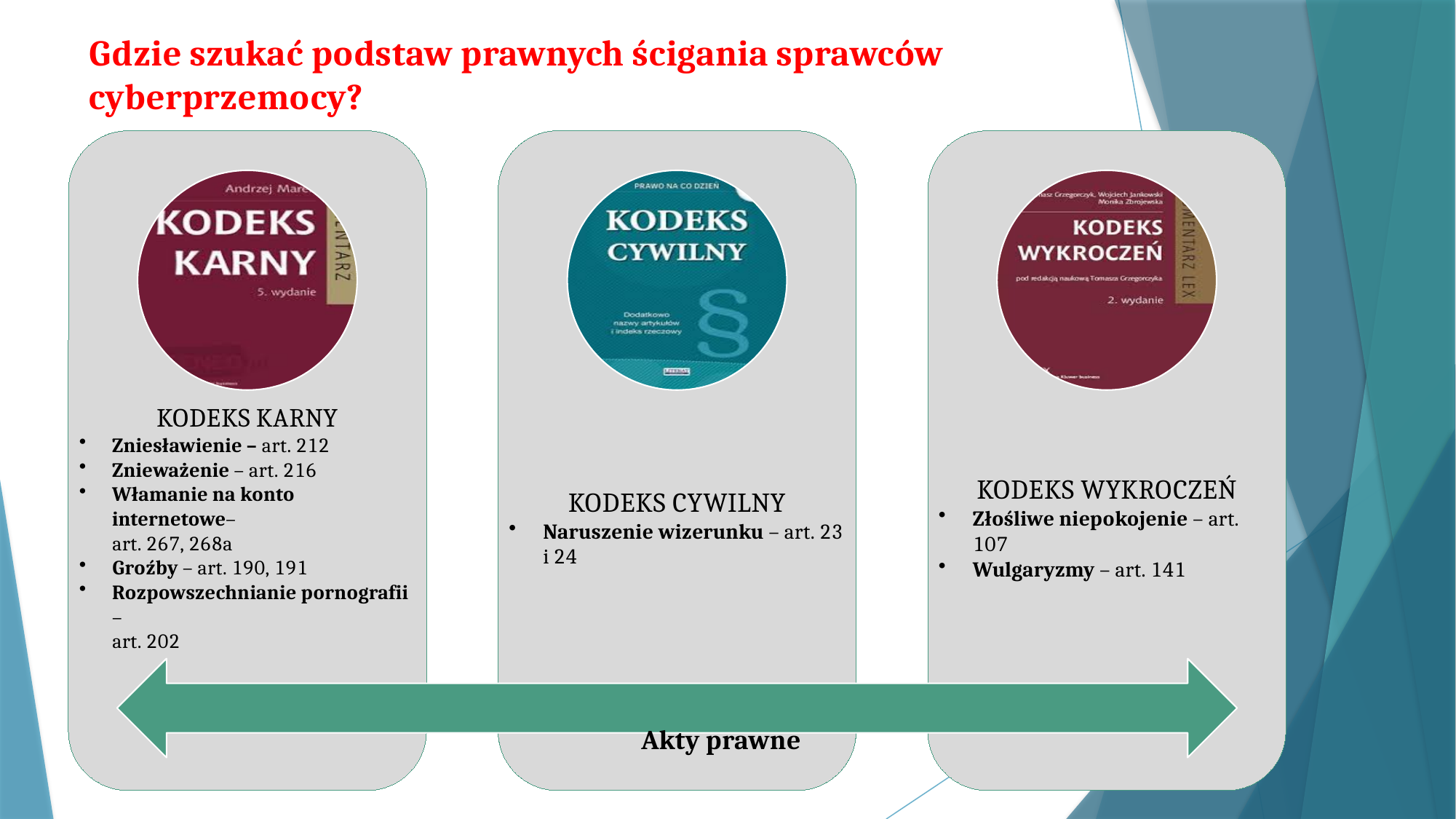

# Gdzie szukać podstaw prawnych ścigania sprawców cyberprzemocy?
KODEKS KARNY
Zniesławienie – art. 212
Włamanie na konto internetowe–
art. 267, 268a
KODEKS WYKROCZEŃ
Złośliwe niepokojenie – art. 107
Groźby – art. 190, 191
Rozpowszechnianie pornografii –
art. 202
Naruszenie wizerunku – art. 23 i 24
KODEKS CYWILNY
Wulgaryzmy – art. 141
Znieważenie – art. 216
Akty prawne